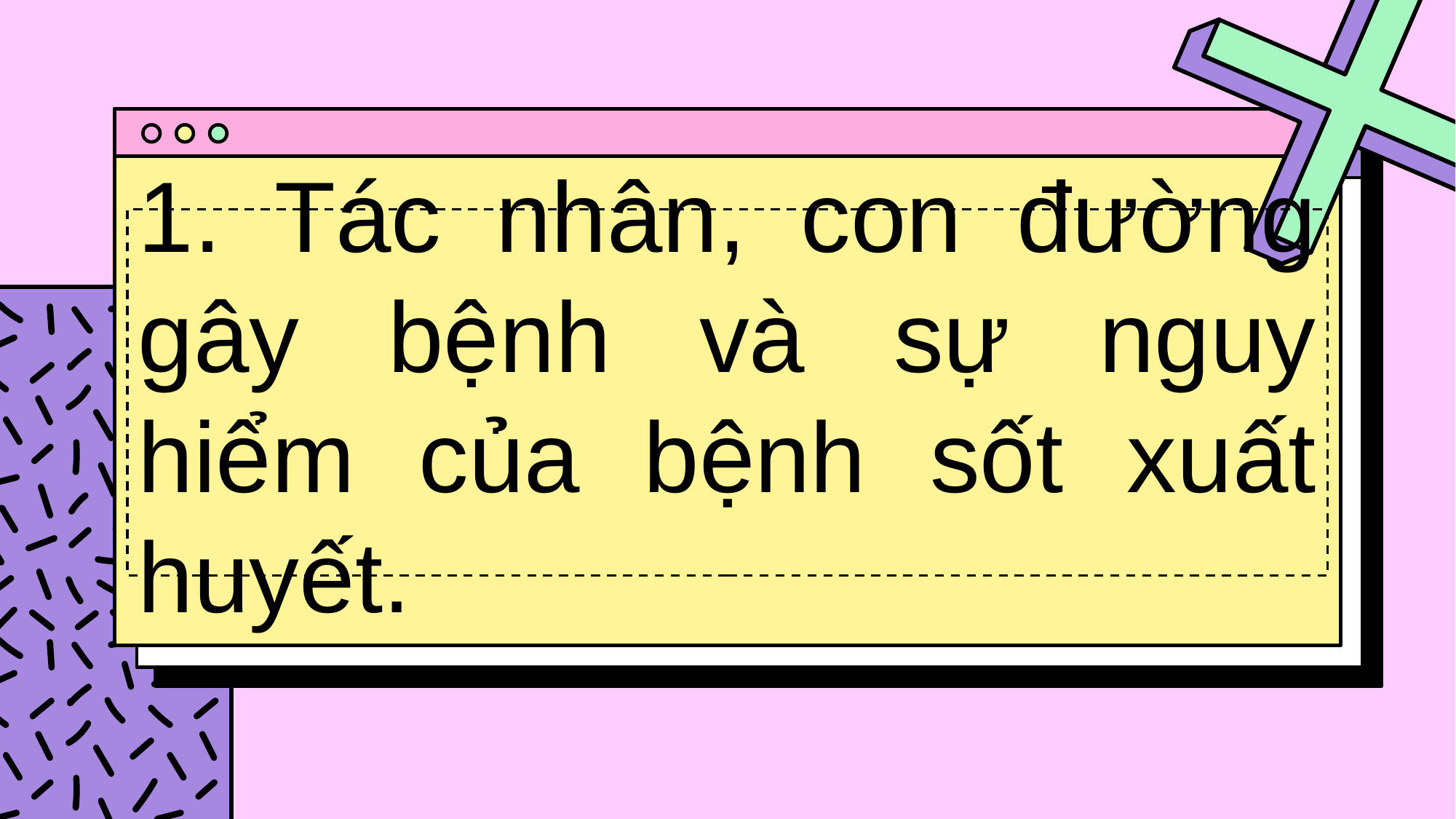

# 1. Tác nhân, con đường gây bệnh và sự nguy hiểm của bệnh sốt xuất huyết.